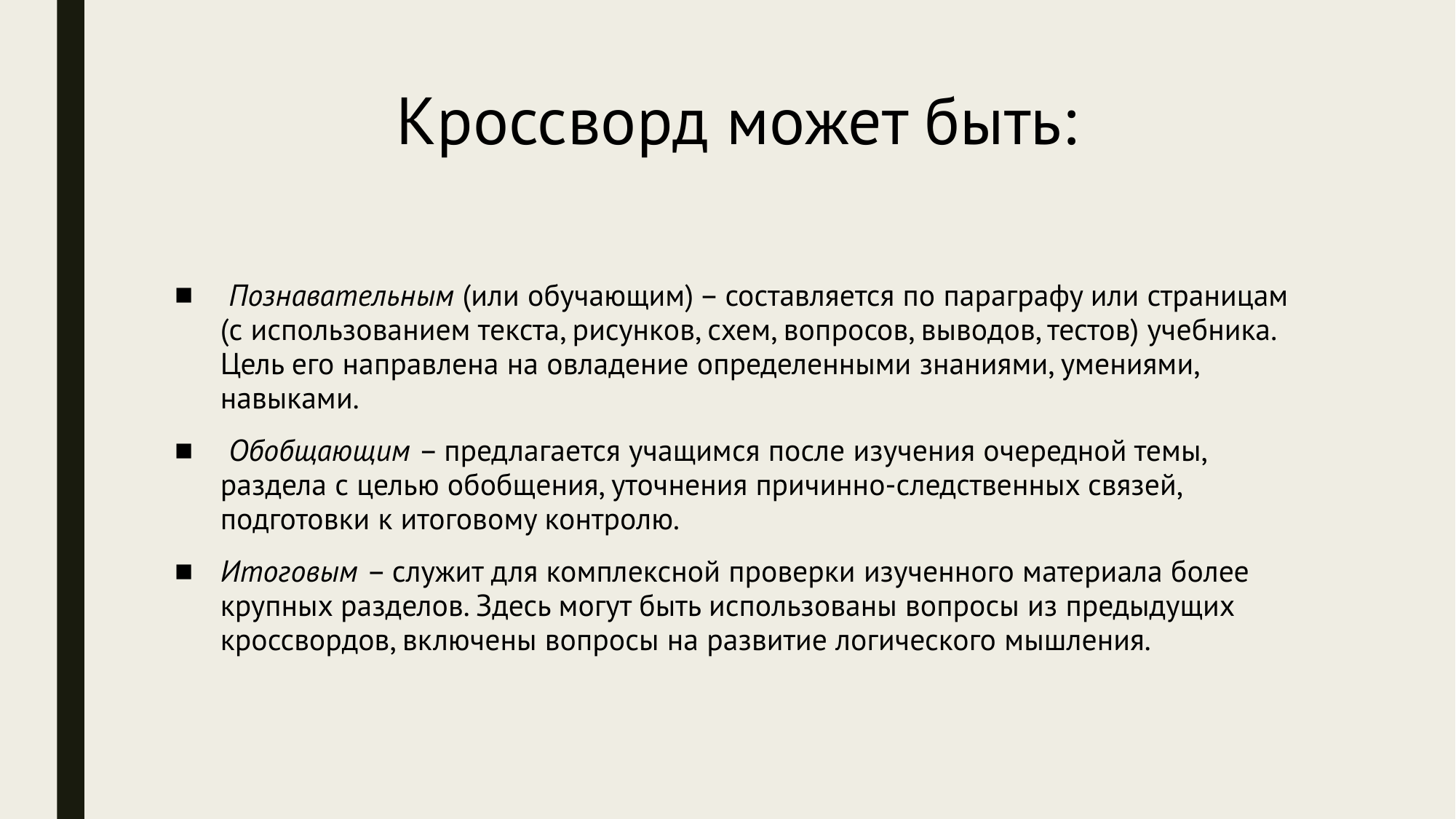

# Кроссворд может быть:
 Познавательным (или обучающим) – составляется по параграфу или страницам (с использованием текста, рисунков, схем, вопросов, выводов, тестов) учебника. Цель его направлена на овладение определенными знаниями, умениями, навыками.
 Обобщающим – предлагается учащимся после изучения очередной темы, раздела с целью обобщения, уточнения причинно-следственных связей, подготовки к итоговому контролю.
Итоговым – служит для комплексной проверки изученного материала более крупных разделов. Здесь могут быть использованы вопросы из предыдущих кроссвордов, включены вопросы на развитие логического мышления.